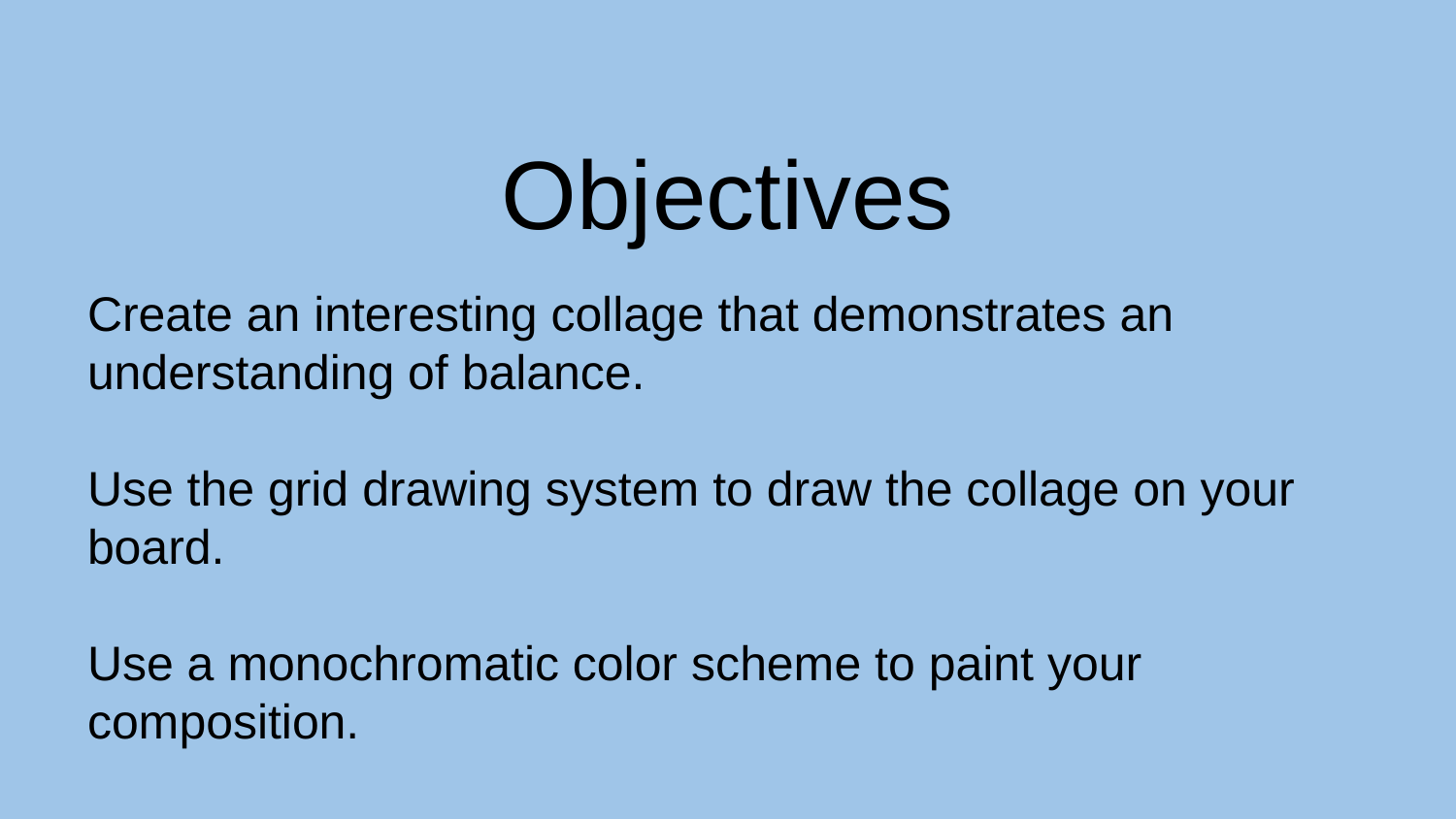

Objectives

Create an interesting collage that demonstrates an understanding of balance.

Use the grid drawing system to draw the collage on your board.

Use a monochromatic color scheme to paint your composition.